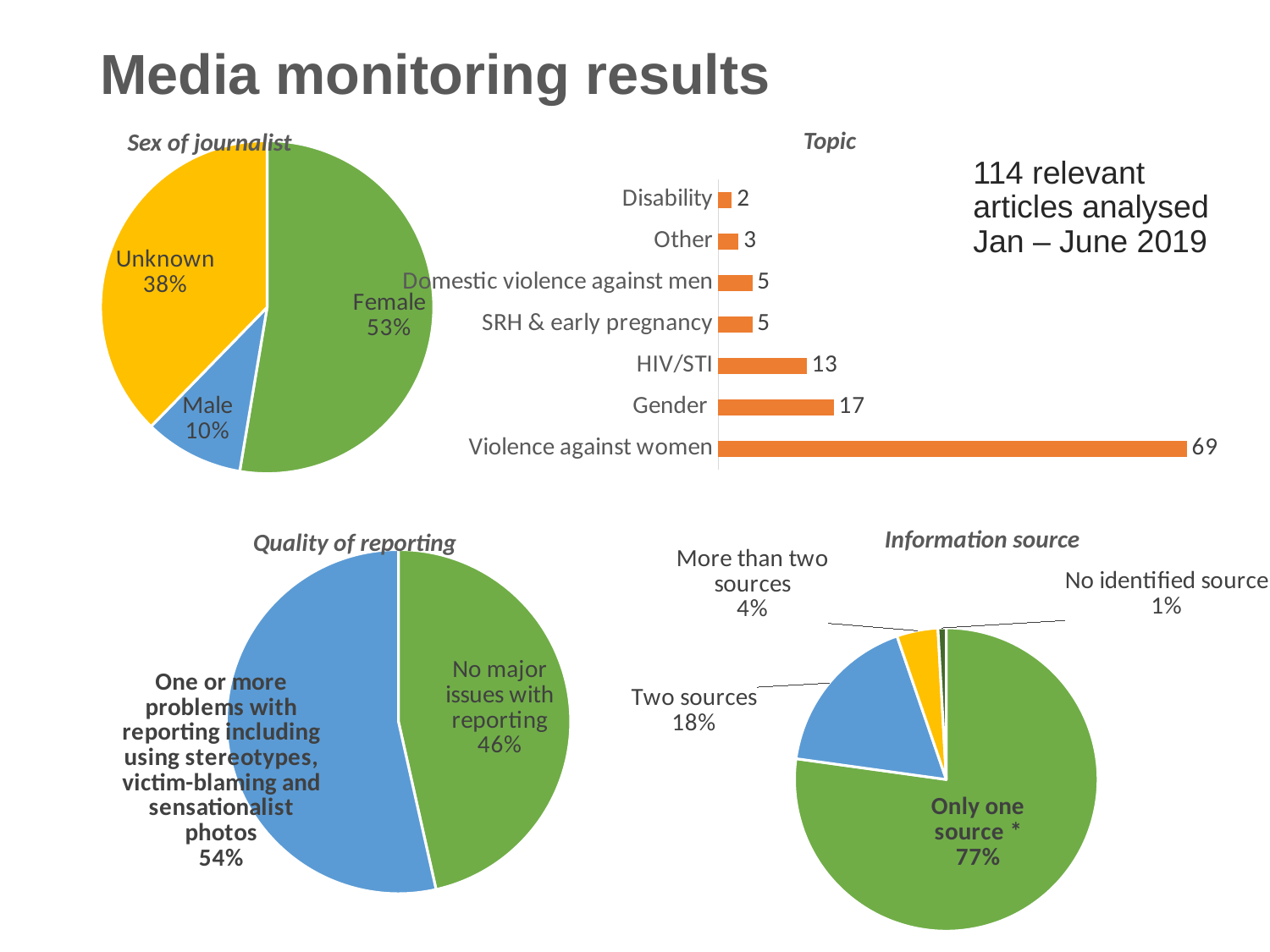

# Media monitoring results
Topic
Sex of journalist

### Chart

| Category |  |
|---|---|
| Female | 60.0 |
| Male | 11.0 |
| Unknown | 43.0 |
114 relevant articles analysed Jan – June 2019

### Chart

| Category |  |
|---|---|
| Violence against women | 69.0 |
| Gender  | 17.0 |
| HIV/STI | 13.0 |
| SRH & early pregnancy | 5.0 |
| Domestic violence against men | 5.0 |
| Other | 3.0 |
| Disability | 2.0 |
Information source
Quality of reporting

### Chart

| Category |  |
|---|---|
| No major issues with reporting | 53.0 |
| One or more problems with reporting including using stereotypes, victim-blaming and sensationalist photos | 61.0 |

### Chart

| Category |  |
|---|---|
| Only one source * | 88.0 |
| Two sources | 20.0 |
| More than two sources | 5.0 |
| No identified source | 1.0 |